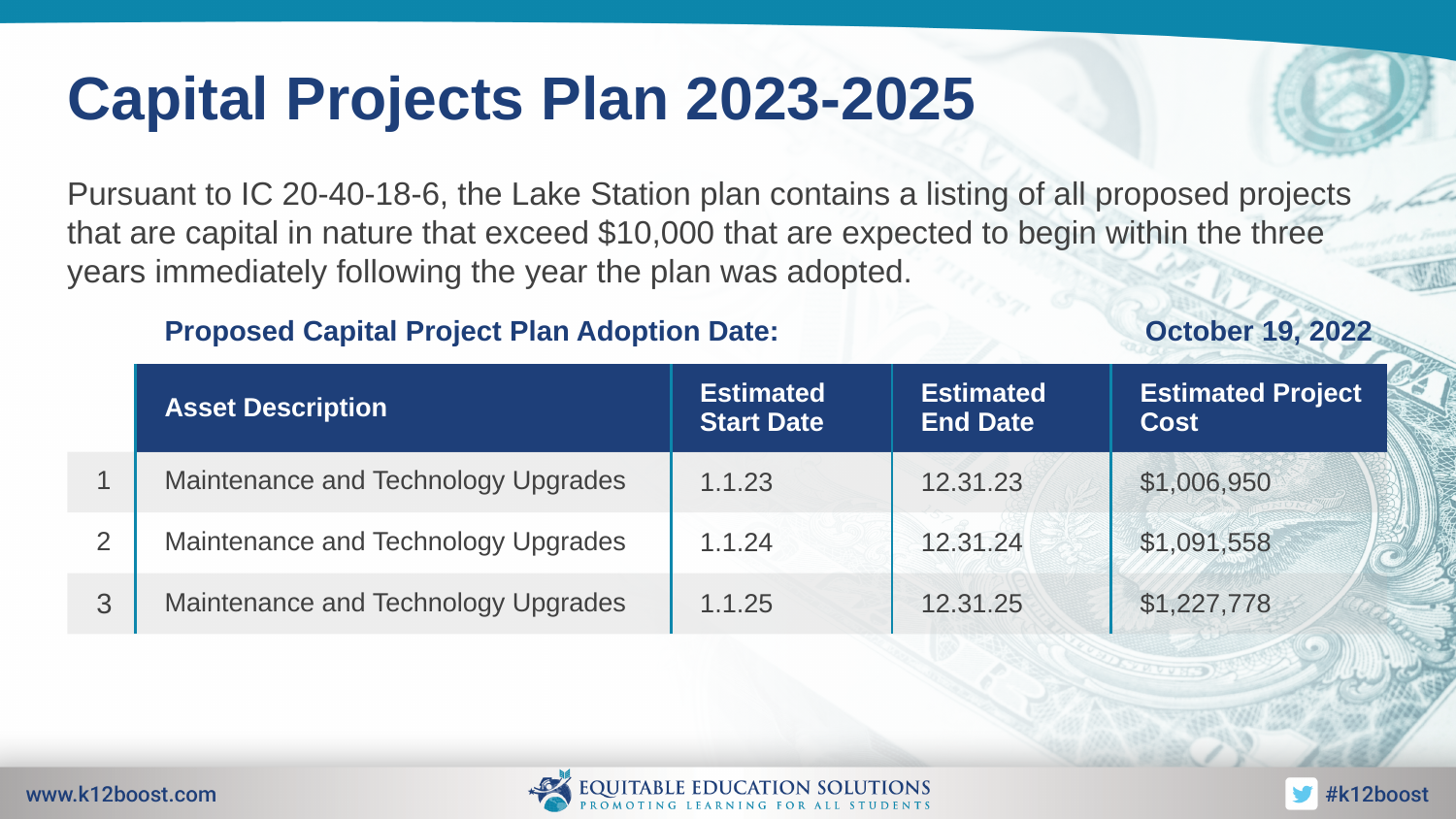

# Capital Projects Plan 2023-2025
Pursuant to IC 20-40-18-6, the Lake Station plan contains a listing of all proposed projects that are capital in nature that exceed $10,000 that are expected to begin within the three years immediately following the year the plan was adopted.
|  | Proposed Capital Project Plan Adoption Date: |  | October 19, 2022 | September 27, 2021 |
| --- | --- | --- | --- | --- |
|  | Asset Description | Estimated Start Date | Estimated End Date | Estimated Project Cost |
| 1 | Maintenance and Technology Upgrades | 1.1.23 | 12.31.23 | $1,006,950 |
| 2 | Maintenance and Technology Upgrades | 1.1.24 | 12.31.24 | $1,091,558 |
| 3 | Maintenance and Technology Upgrades | 1.1.25 | 12.31.25 | $1,227,778 |